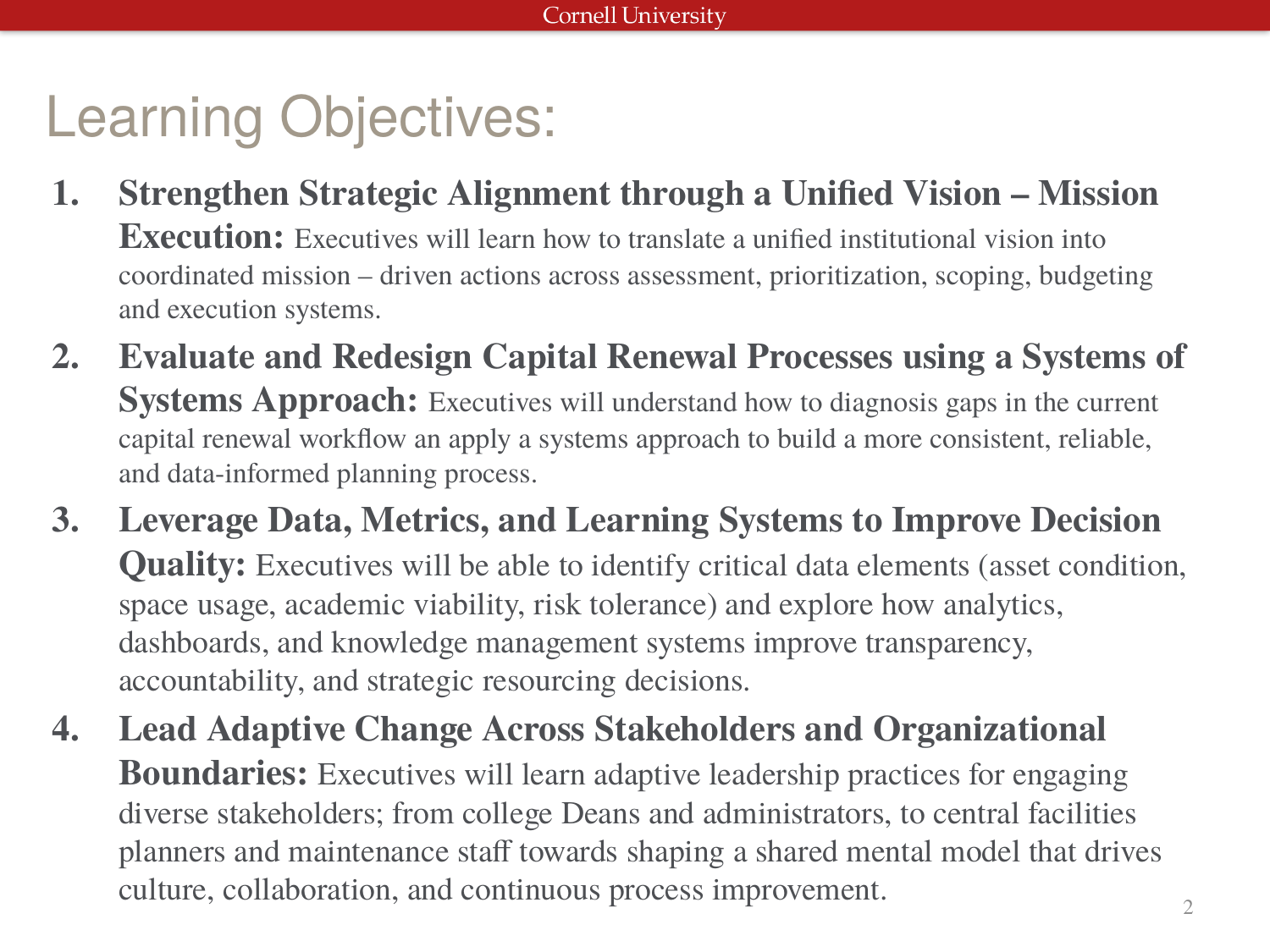

# Learning Objectives:
Strengthen Strategic Alignment through a Unified Vision – Mission Execution: Executives will learn how to translate a unified institutional vision into coordinated mission – driven actions across assessment, prioritization, scoping, budgeting and execution systems.
Evaluate and Redesign Capital Renewal Processes using a Systems of Systems Approach: Executives will understand how to diagnosis gaps in the current capital renewal workflow an apply a systems approach to build a more consistent, reliable, and data-informed planning process.
Leverage Data, Metrics, and Learning Systems to Improve Decision Quality: Executives will be able to identify critical data elements (asset condition, space usage, academic viability, risk tolerance) and explore how analytics, dashboards, and knowledge management systems improve transparency, accountability, and strategic resourcing decisions.
Lead Adaptive Change Across Stakeholders and Organizational Boundaries: Executives will learn adaptive leadership practices for engaging diverse stakeholders; from college Deans and administrators, to central facilities planners and maintenance staff towards shaping a shared mental model that drives culture, collaboration, and continuous process improvement.
2